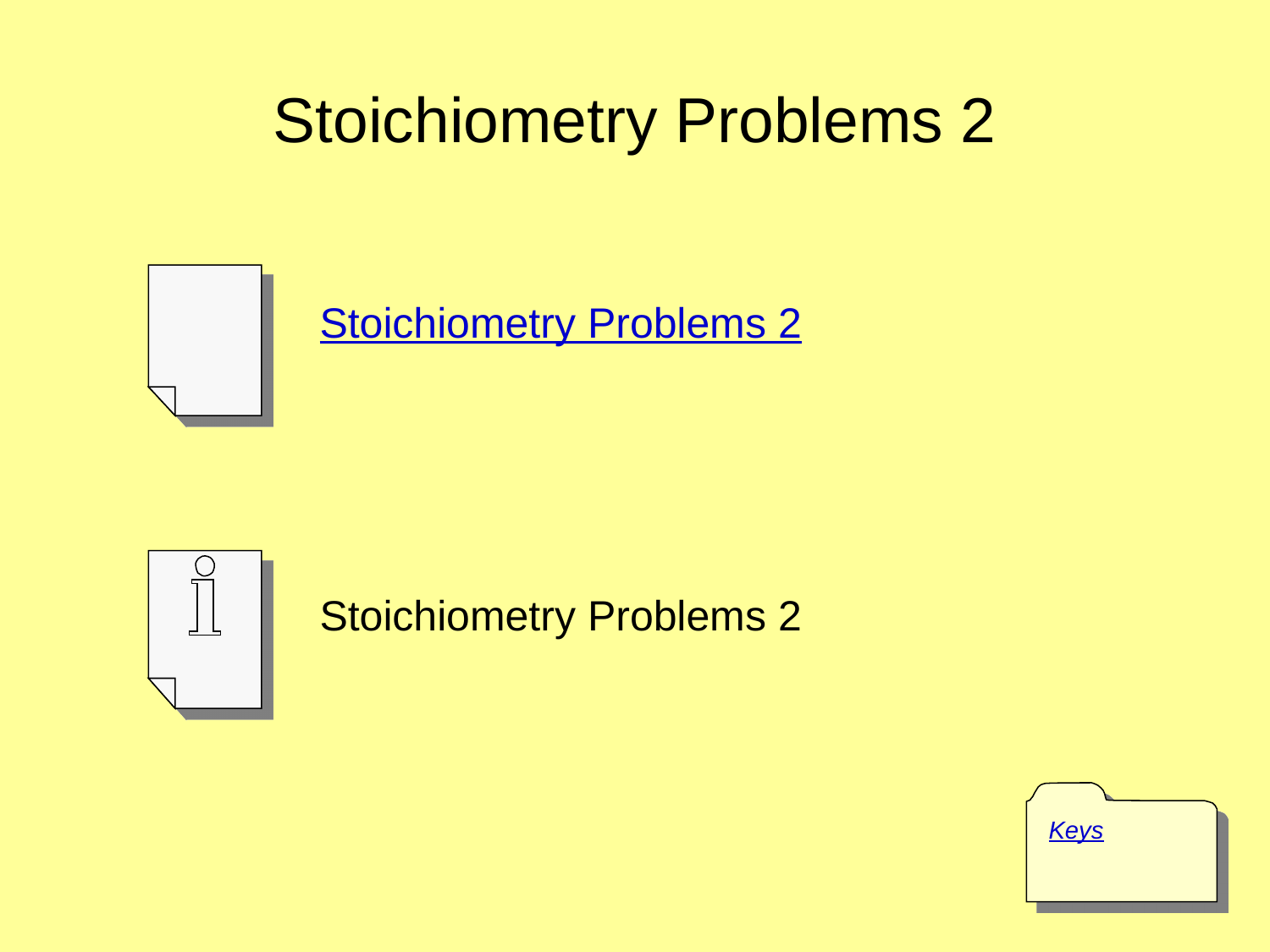

# Stoichiometry Problems 2

Stoichiometry Problems 2

Stoichiometry Problems 2
Keys